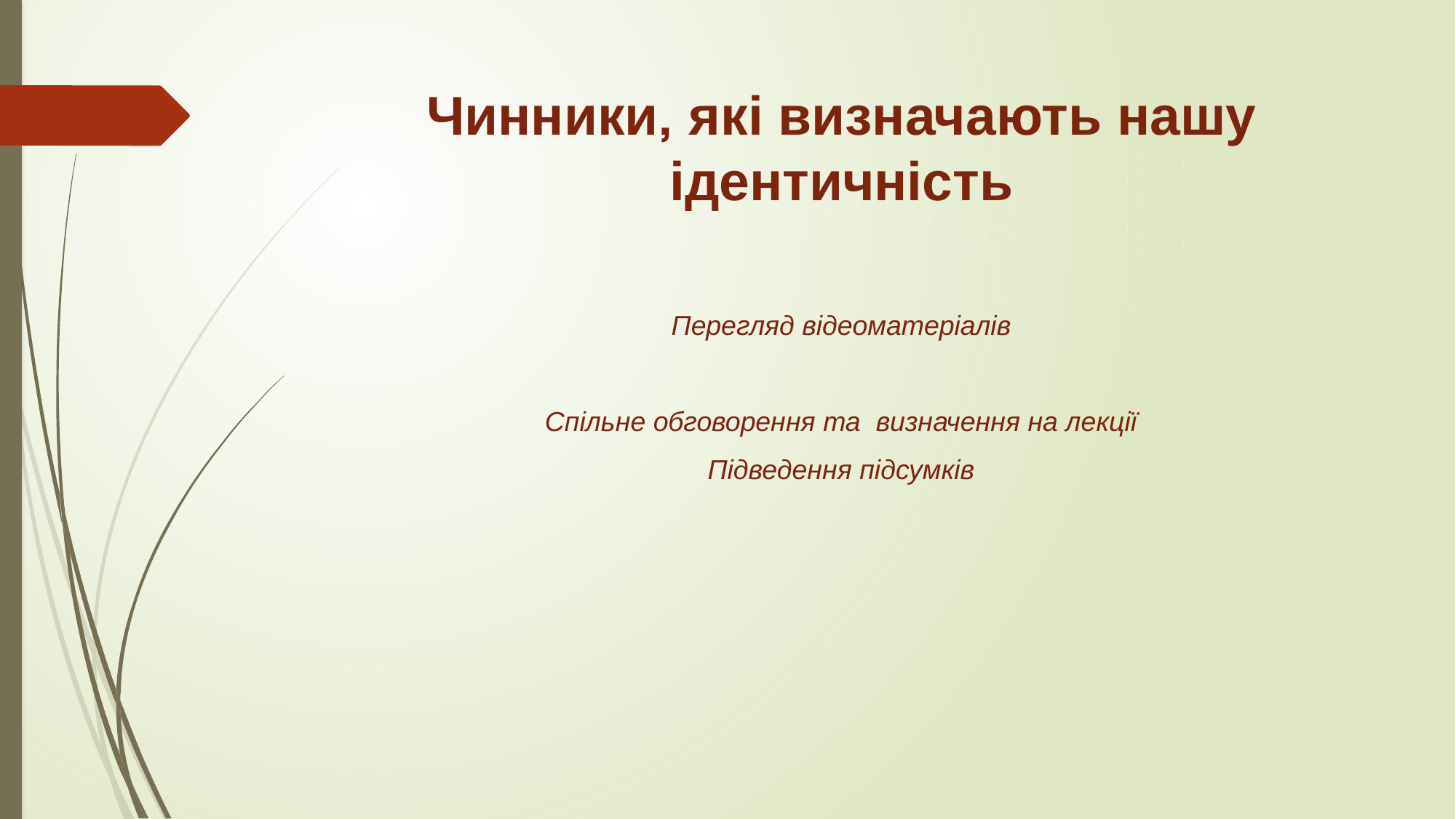

# Чинники, які визначають нашу ідентичність

Перегляд відеоматеріалів

Спільне обговорення та  визначення на лекції
Підведення підсумків